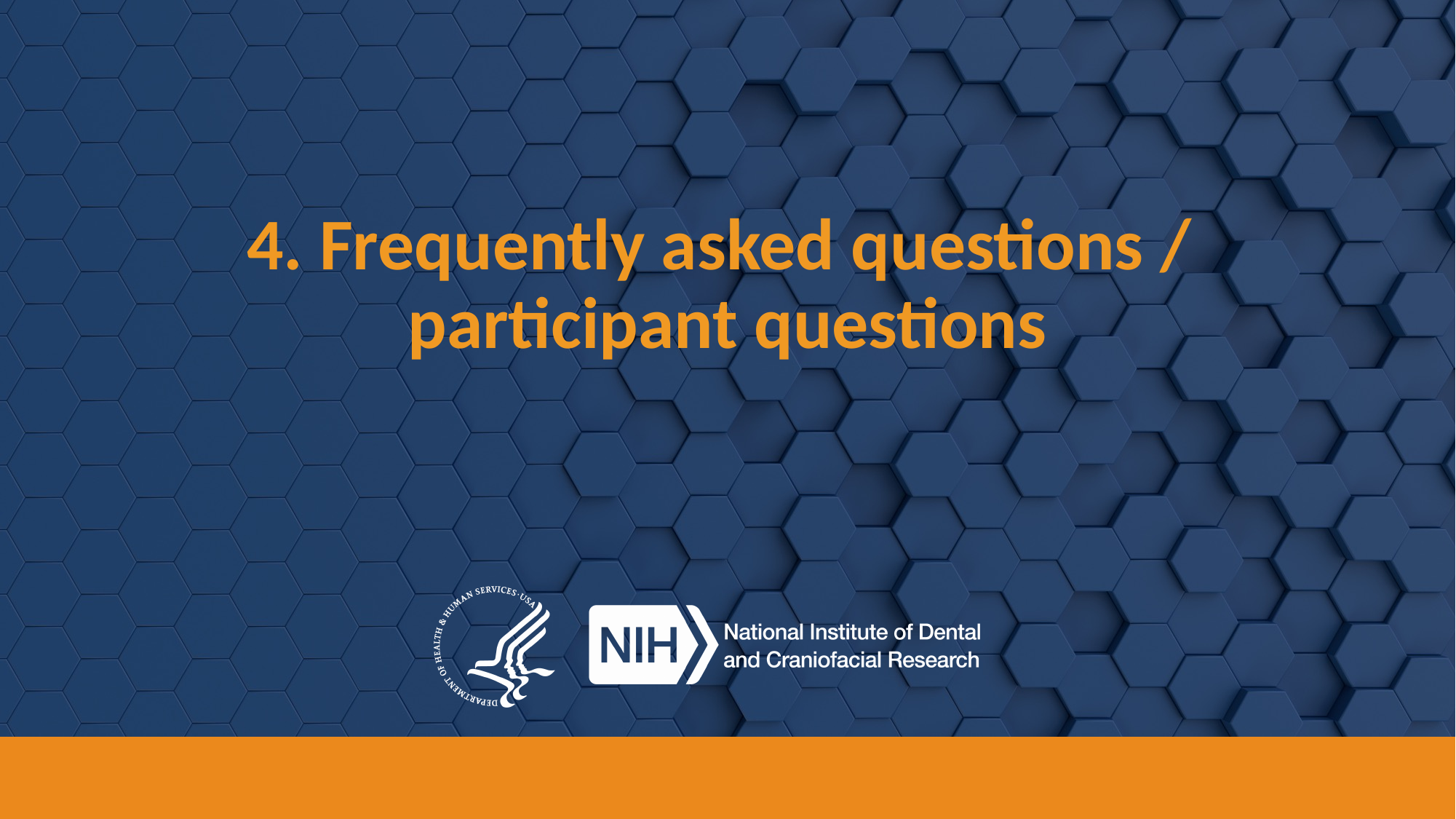

# 4. Frequently asked questions / participant questions